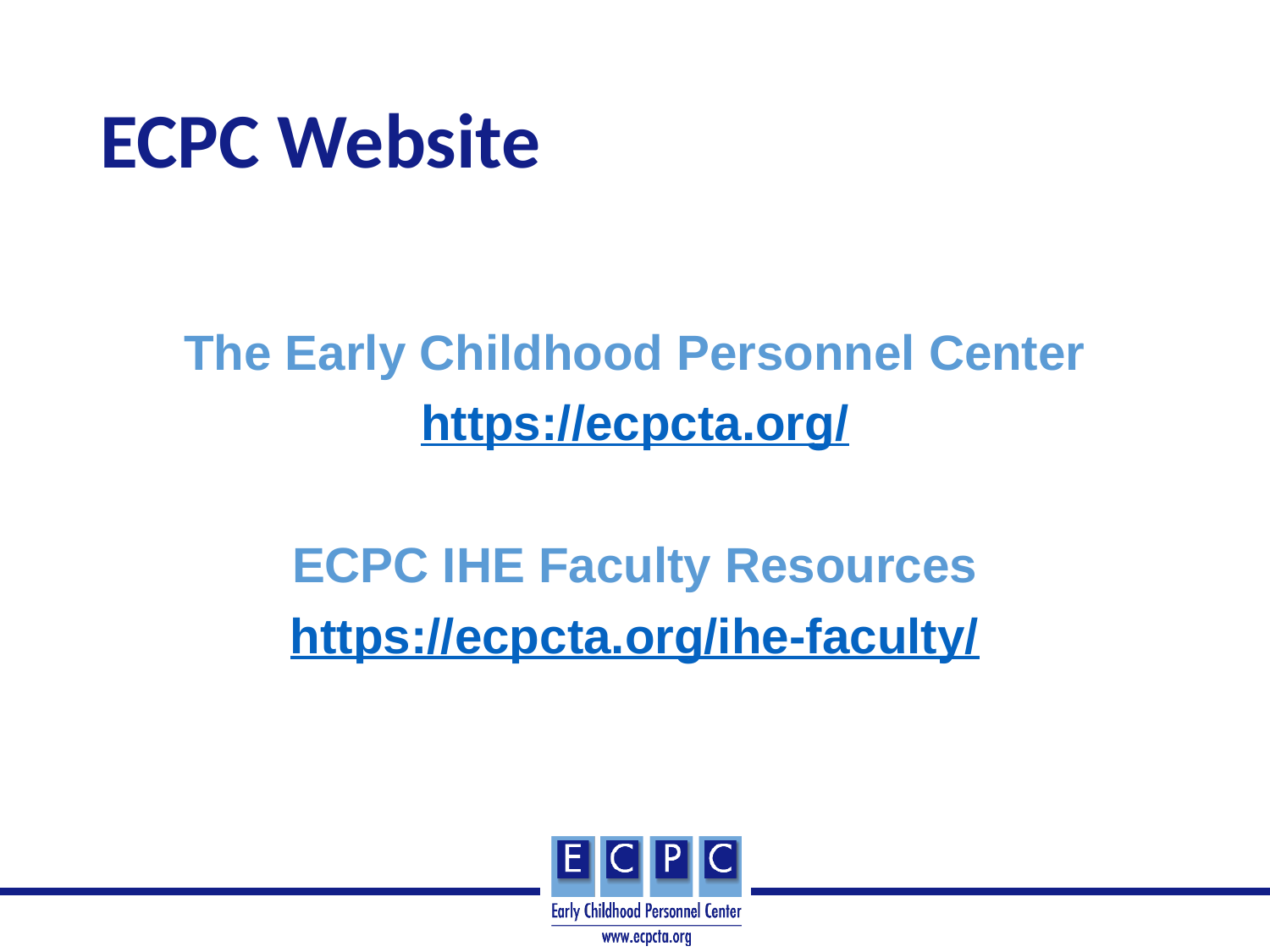

# ECPC Website
The Early Childhood Personnel Center
https://ecpcta.org/

ECPC IHE Faculty Resources
https://ecpcta.org/ihe-faculty/